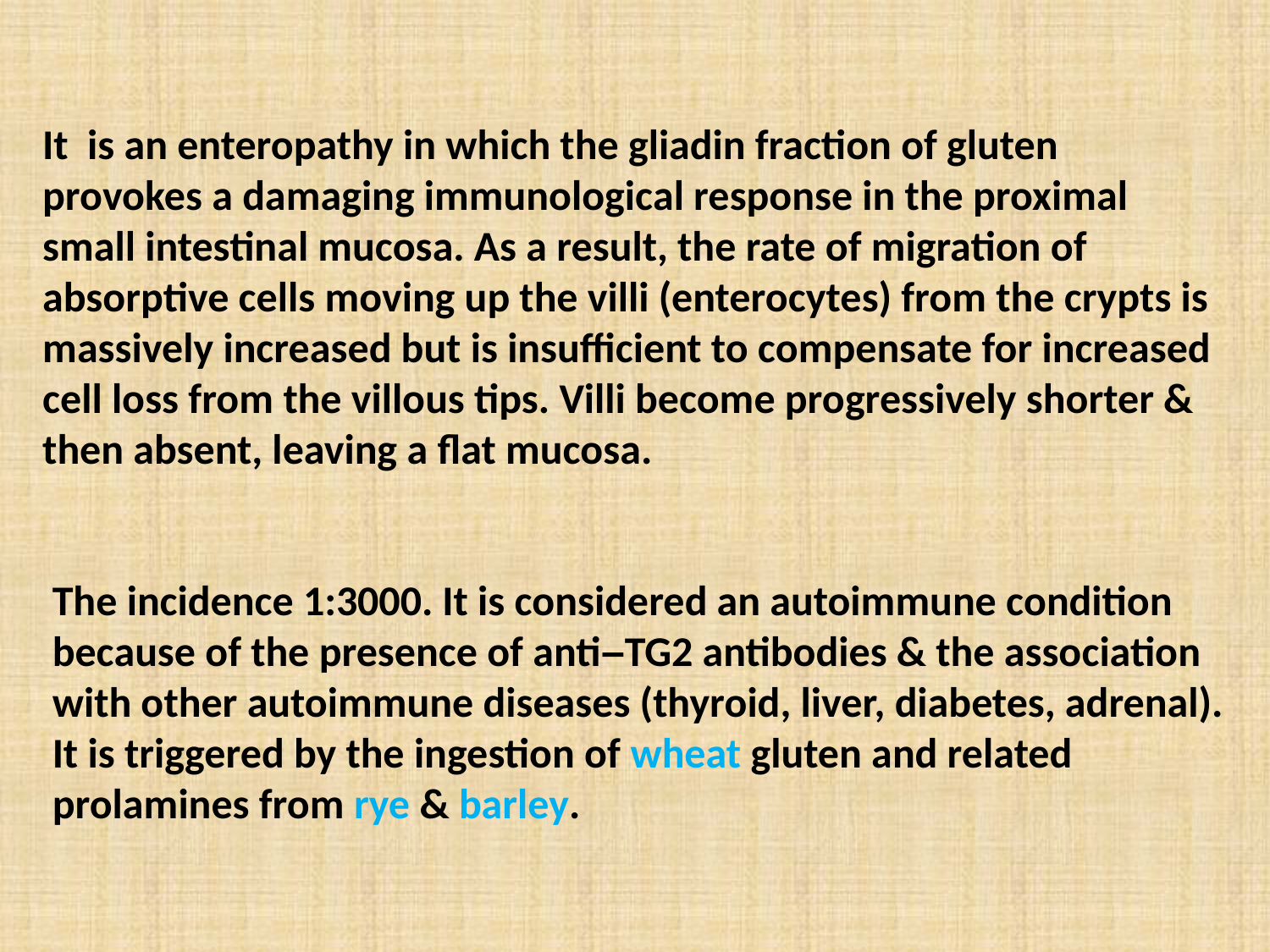

It  is an enteropathy in which the gliadin fraction of gluten provokes a damaging immunological response in the proximal small intestinal mucosa. As a result, the rate of migration of absorptive cells moving up the villi (enterocytes) from the crypts is massively increased but is insufficient to compensate for increased cell loss from the villous tips. Villi become progressively shorter & then absent, leaving a flat mucosa.
The incidence 1:3000. It is considered an autoimmune condition because of the presence of anti–TG2 antibodies & the association with other autoimmune diseases (thyroid, liver, diabetes, adrenal).
It is triggered by the ingestion of wheat gluten and related prolamines from rye & barley.